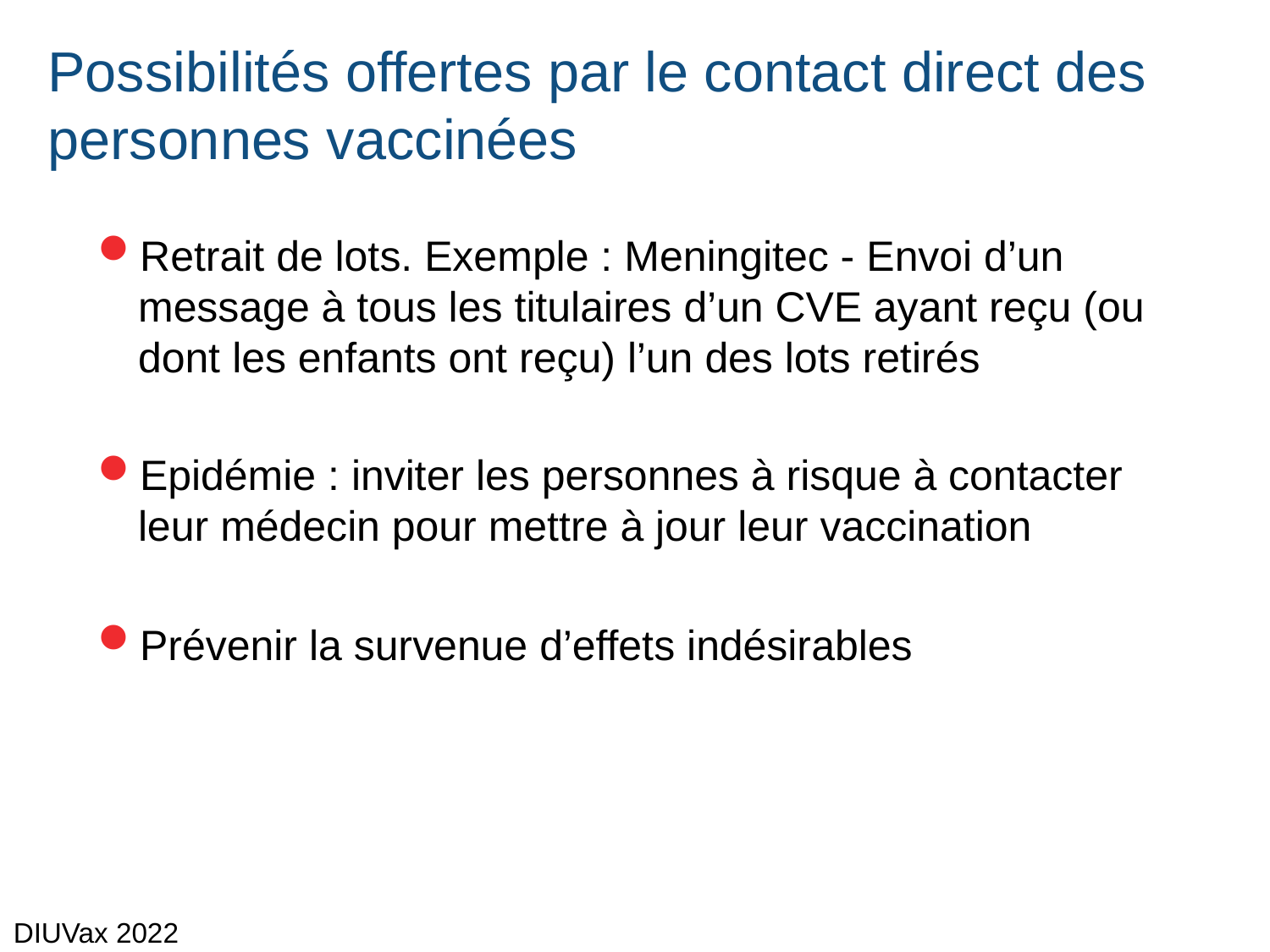

# Possibilités offertes par le contact direct des personnes vaccinées
Retrait de lots. Exemple : Meningitec - Envoi d’un message à tous les titulaires d’un CVE ayant reçu (ou dont les enfants ont reçu) l’un des lots retirés

Epidémie : inviter les personnes à risque à contacter leur médecin pour mettre à jour leur vaccination

Prévenir la survenue d’effets indésirables